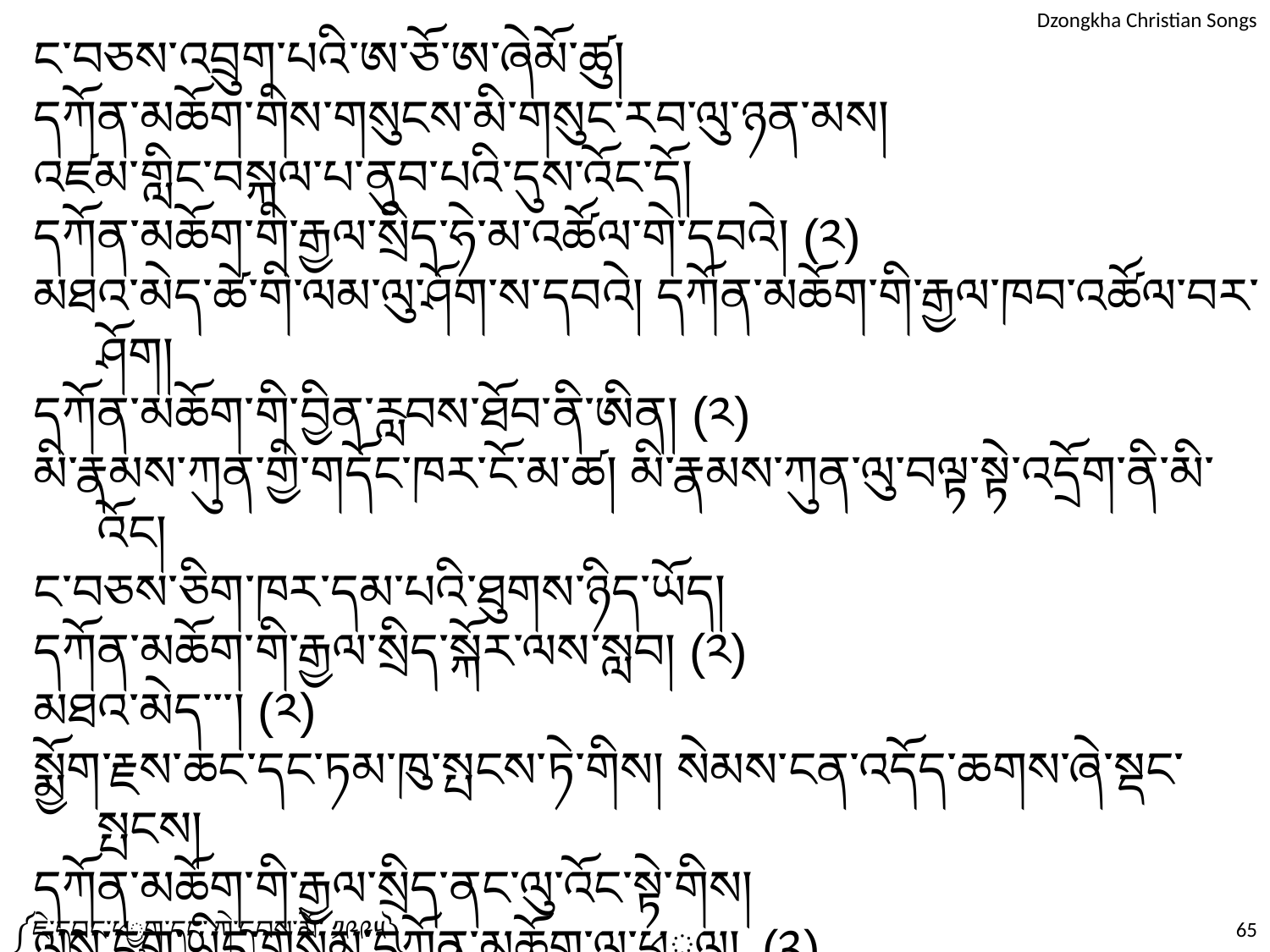

ང་བཅས་འབྲུག་པའི་ཨ་ཅོ་ཨ་ཞེམོ་ཚུ།
དཀོན་མཆོག་གིས་གསུངས་མི་གསུང་རབ་ལུ་ཉན་མས།
འཛམ་གླིང་བསྐལ་པ་ནུབ་པའི་དུས་འོང་དོ།
དཀོན་མཆོག་གི་རྒྱལ་སྲིད་ཧེ་མ་འཚོལ་གེ་དབའེ། (༢)
མཐའ་མེད་ཚེ་གི་ལམ་ལུ་ཤོག་ས་དབའེ། དཀོན་མཆོག་གི་རྒྱལ་ཁབ་འཚོལ་བར་ཤོག།
དཀོན་མཆོག་གི་བྱིན་རླབས་ཐོབ་ནི་ཨིན། (༢)
མི་རྣམས་ཀུན་གྱི་གདོང་ཁར་ངོ་མ་ཚ། མི་རྣམས་ཀུན་ལུ་བལྟ་སྟེ་འདྲོག་ནི་མི་འོང།
ང་བཅས་ཅིག་ཁར་དམ་པའི་ཐུགས་ཉིད་ཡོད།
དཀོན་མཆོག་གི་རྒྱལ་སྲིད་སྐོར་ལས་སླབ། (༢)
མཐའ་མེད་་་། (༢)
སྨྱོག་རྗས་ཆང་དང་ཏམ་ཁུ་སྤངས་ཏེ་གིས། སེམས་ངན་འདོད་ཆགས་ཞེ་སྡང་སྤངས།
དཀོན་མཆོག་གི་རྒྱལ་སྲིད་ནང་ལུ་འོང་སྟེ་གིས།
ལུས་ངག་ཡིད་གསུམ་དཀོན་མཆོག་ལུ་ཕུལ། (༢)
མཐའ་མེད་་་། (༢)
༼ཇེ་དབང་ཕྱུག་དང་ཀེ༌དབས༌མོ༌ ༡༩༩༥༽
65